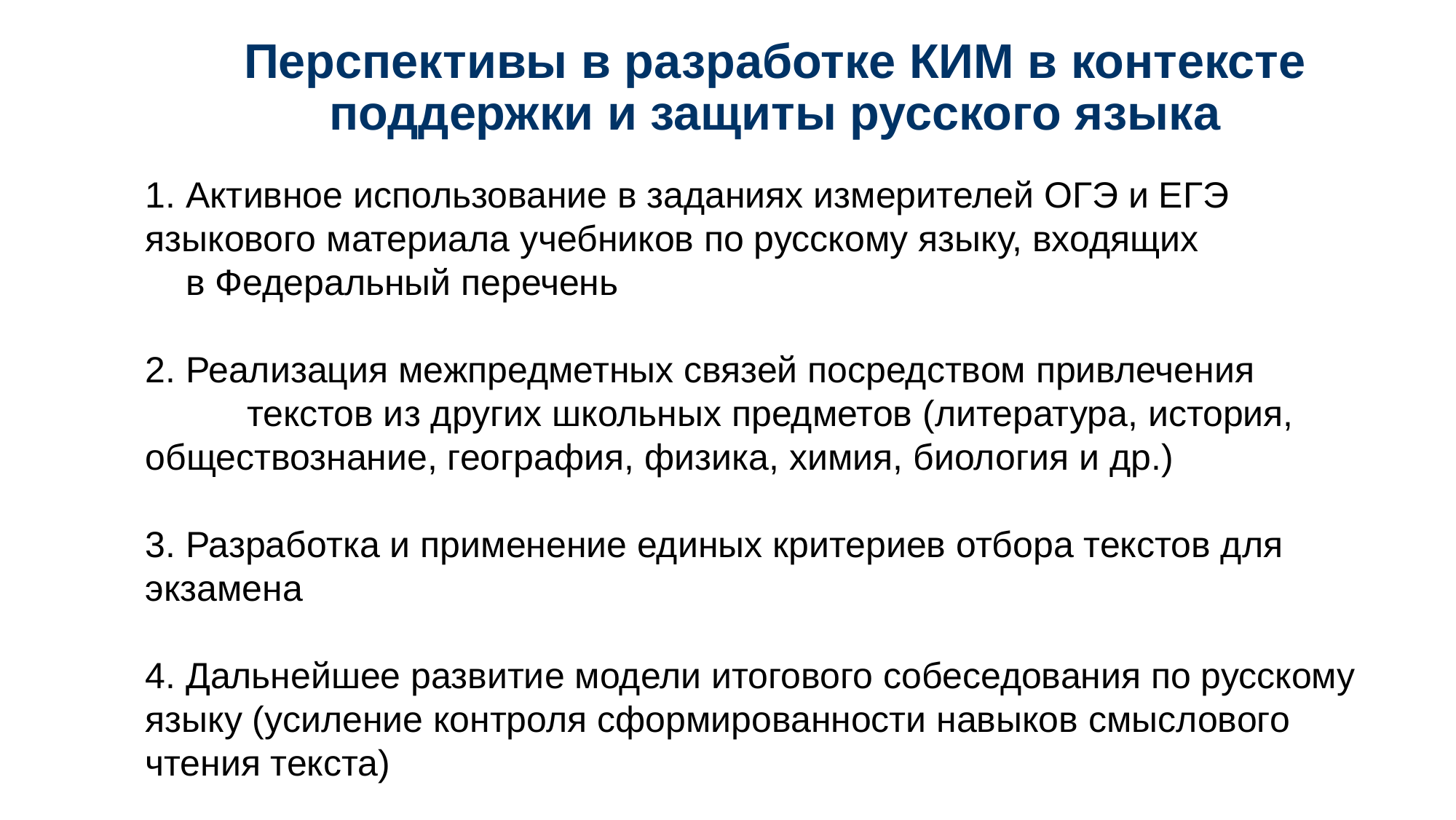

# Перспективы в разработке КИМ в контексте поддержки и защиты русского языка
1. Активное использование в заданиях измерителей ОГЭ и ЕГЭ языкового материала учебников по русскому языку, входящих                      в Федеральный перечень

2. Реализация межпредметных связей посредством привлечения                       текстов из других школьных предметов (литература, история, обществознание, география, физика, химия, биология и др.)

3. Разработка и применение единых критериев отбора текстов для экзамена

4. Дальнейшее развитие модели итогового собеседования по русскому языку (усиление контроля сформированности навыков смыслового чтения текста)